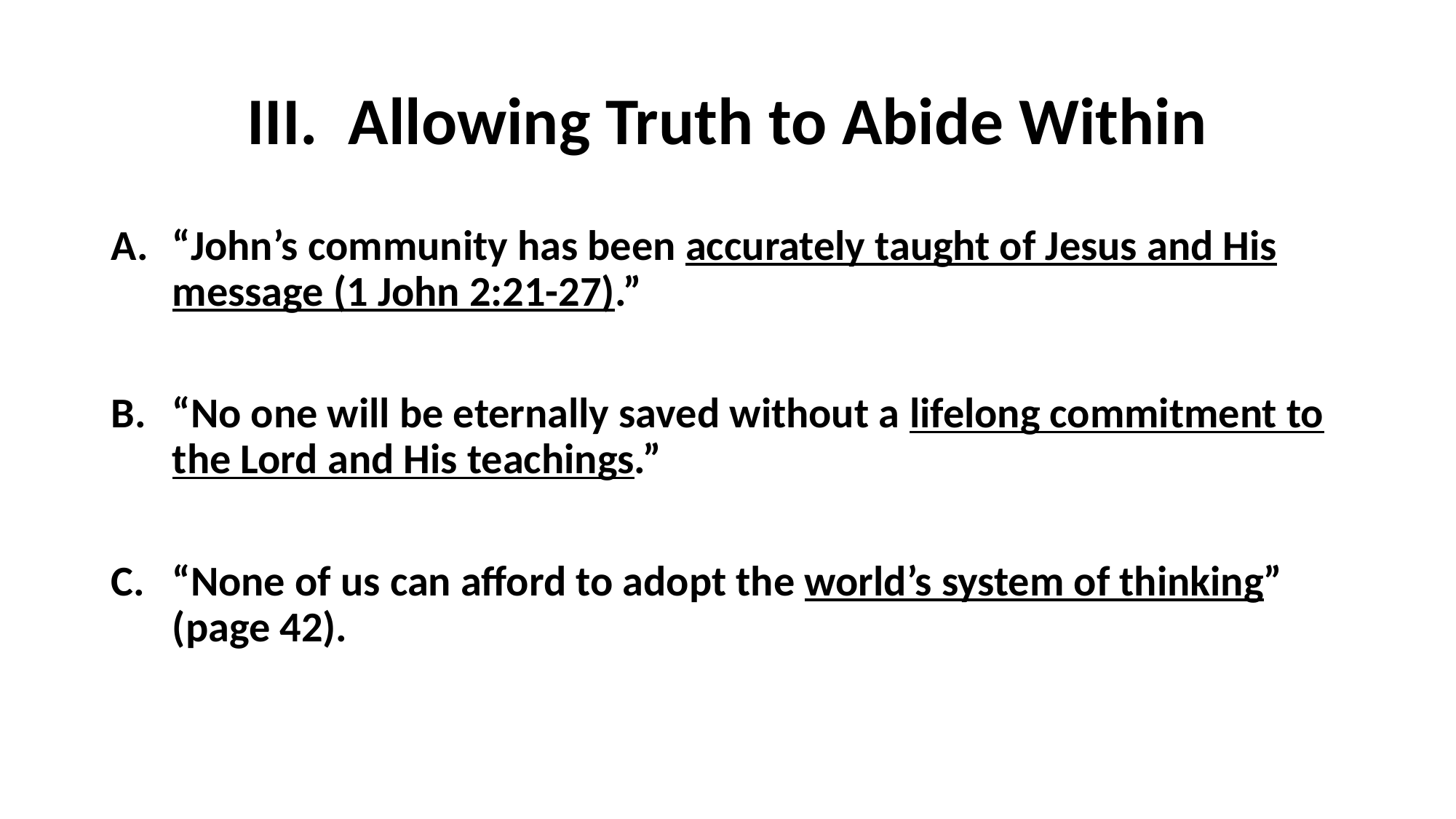

# III.  Allowing Truth to Abide Within
“John’s community has been accurately taught of Jesus and His message (1 John 2:21-27).”

“No one will be eternally saved without a lifelong commitment to the Lord and His teachings.”

“None of us can afford to adopt the world’s system of thinking” (page 42).